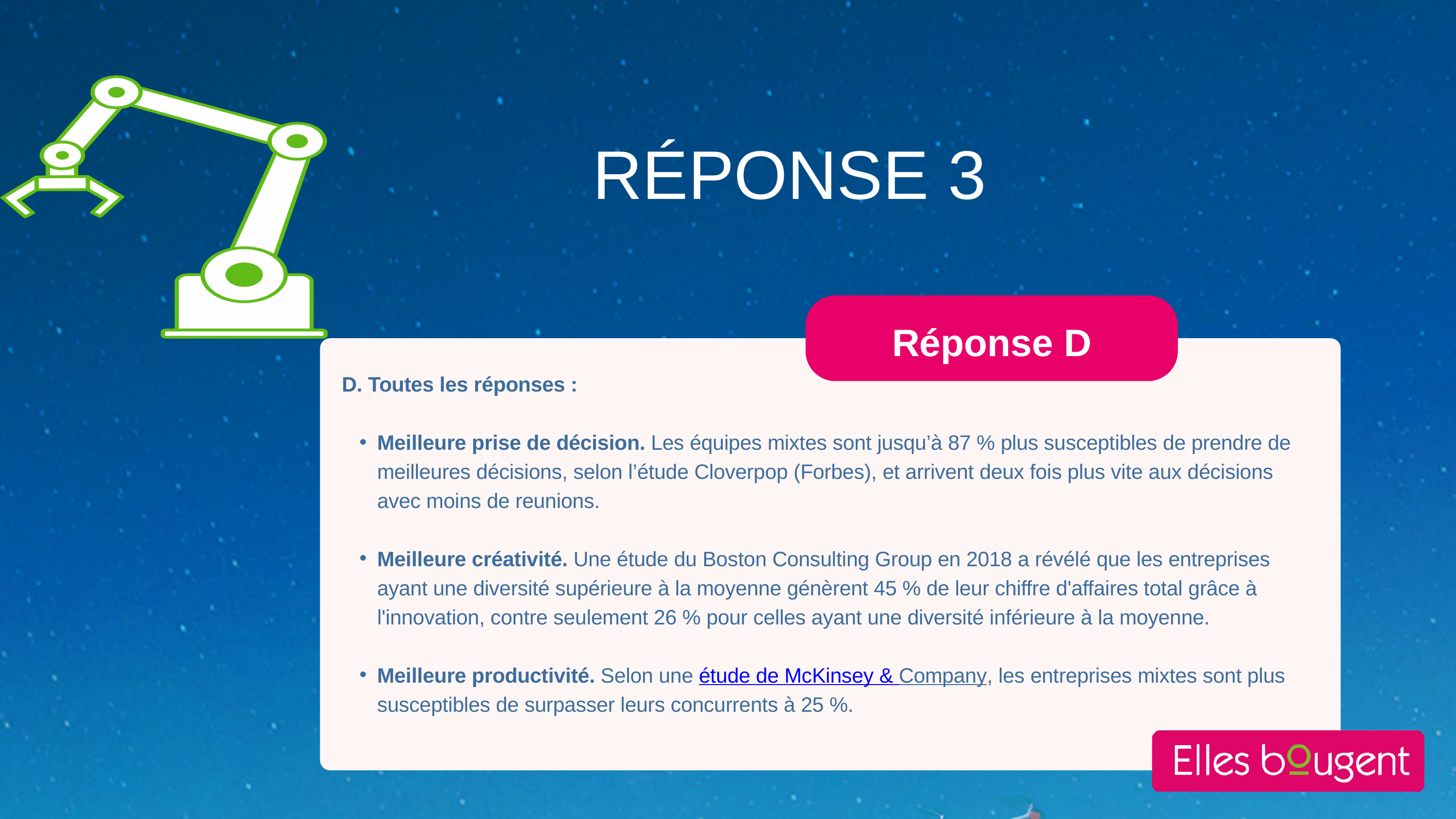

RÉPONSE 3

Réponse D

D. Toutes les réponses :

Meilleure prise de décision. Les équipes mixtes sont jusqu’à 87 % plus susceptibles de prendre de meilleures décisions, selon l’étude Cloverpop (Forbes), et arrivent deux fois plus vite aux décisions avec moins de reunions.

Meilleure créativité. Une étude du Boston Consulting Group en 2018 a révélé que les entreprises ayant une diversité supérieure à la moyenne génèrent 45 % de leur chiffre d'affaires total grâce à l'innovation, contre seulement 26 % pour celles ayant une diversité inférieure à la moyenne.

Meilleure productivité. Selon une étude de McKinsey & Company, les entreprises mixtes sont plus susceptibles de surpasser leurs concurrents à 25 %.